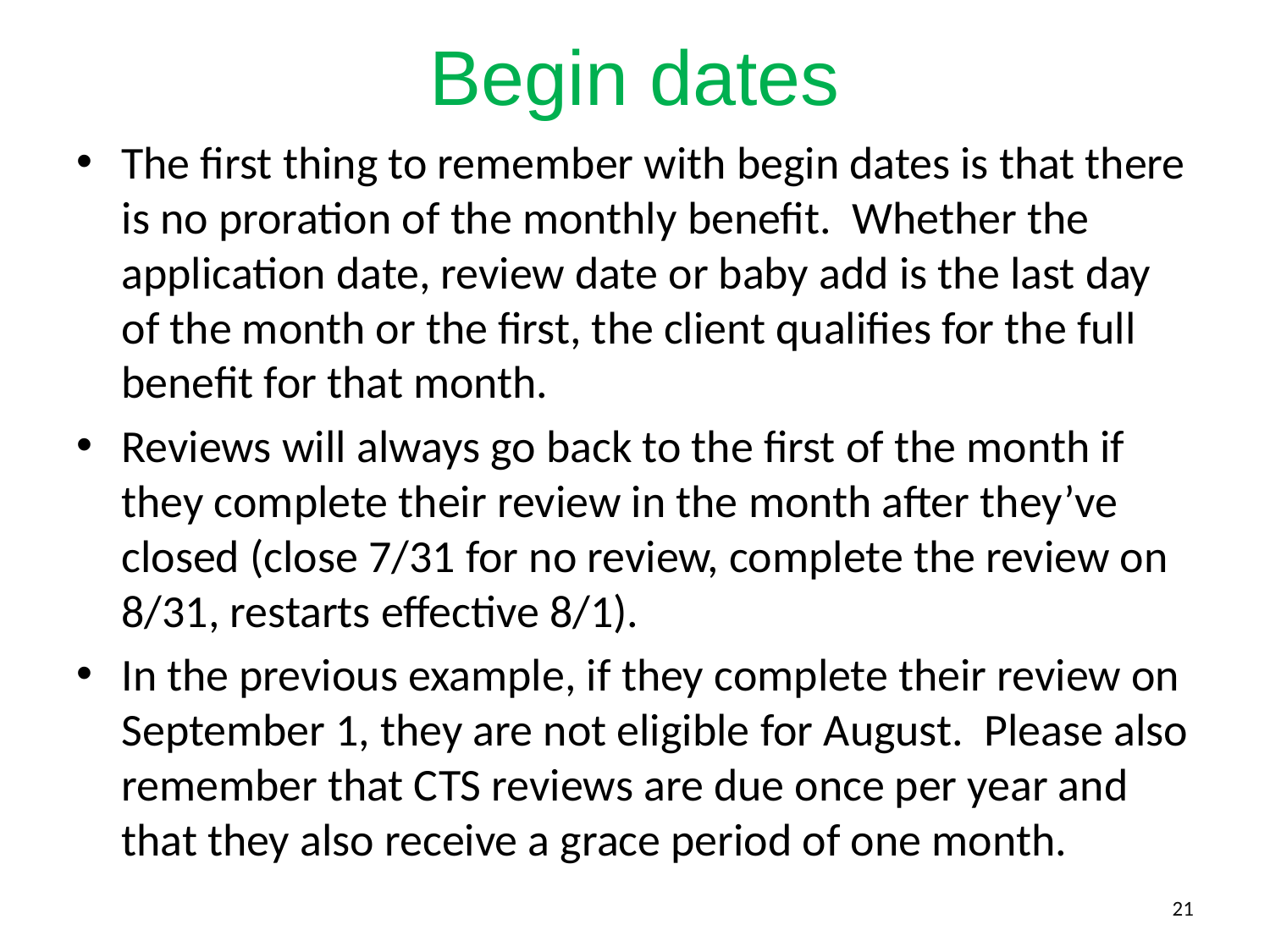

# Begin dates
The first thing to remember with begin dates is that there is no proration of the monthly benefit.  Whether the application date, review date or baby add is the last day of the month or the first, the client qualifies for the full benefit for that month.
Reviews will always go back to the first of the month if they complete their review in the month after they’ve closed (close 7/31 for no review, complete the review on 8/31, restarts effective 8/1).
In the previous example, if they complete their review on September 1, they are not eligible for August.  Please also remember that CTS reviews are due once per year and that they also receive a grace period of one month.
21